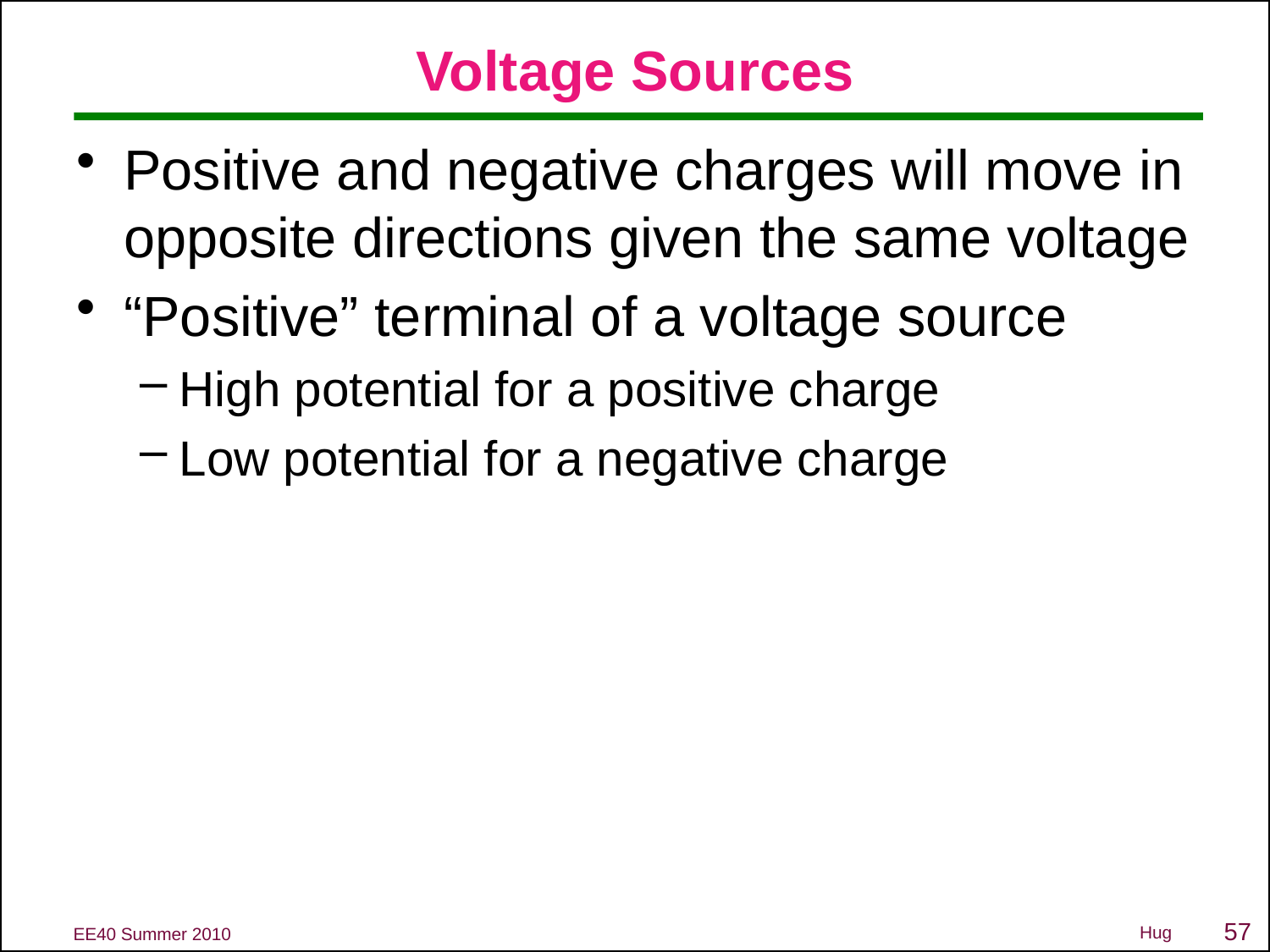

# Voltage Sources
Positive and negative charges will move in opposite directions given the same voltage
“Positive” terminal of a voltage source
High potential for a positive charge
Low potential for a negative charge